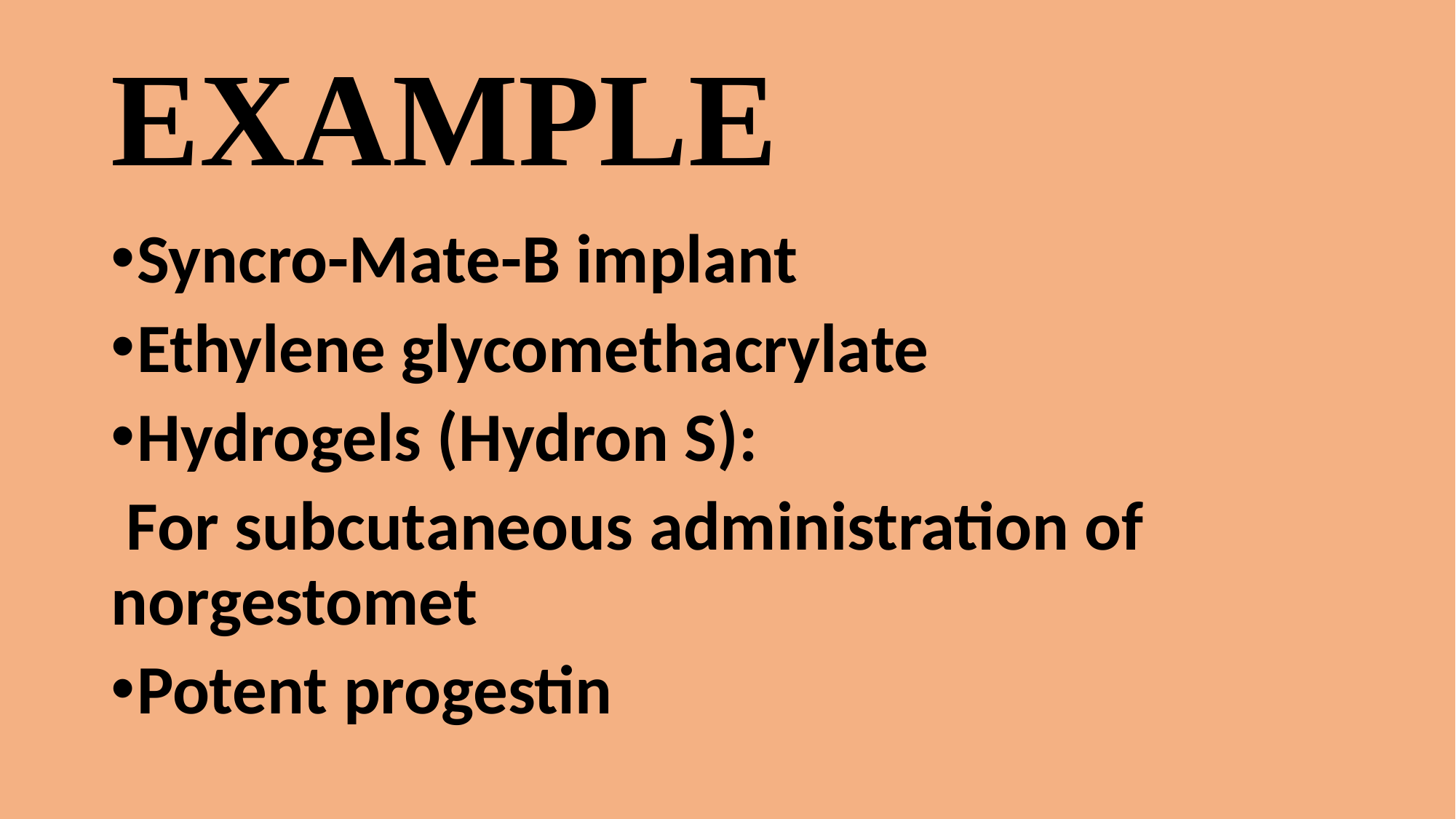

# EXAMPLE
Syncro-Mate-B implant
Ethylene glycomethacrylate
Hydrogels (Hydron S):
 For subcutaneous administration of norgestomet
Potent progestin